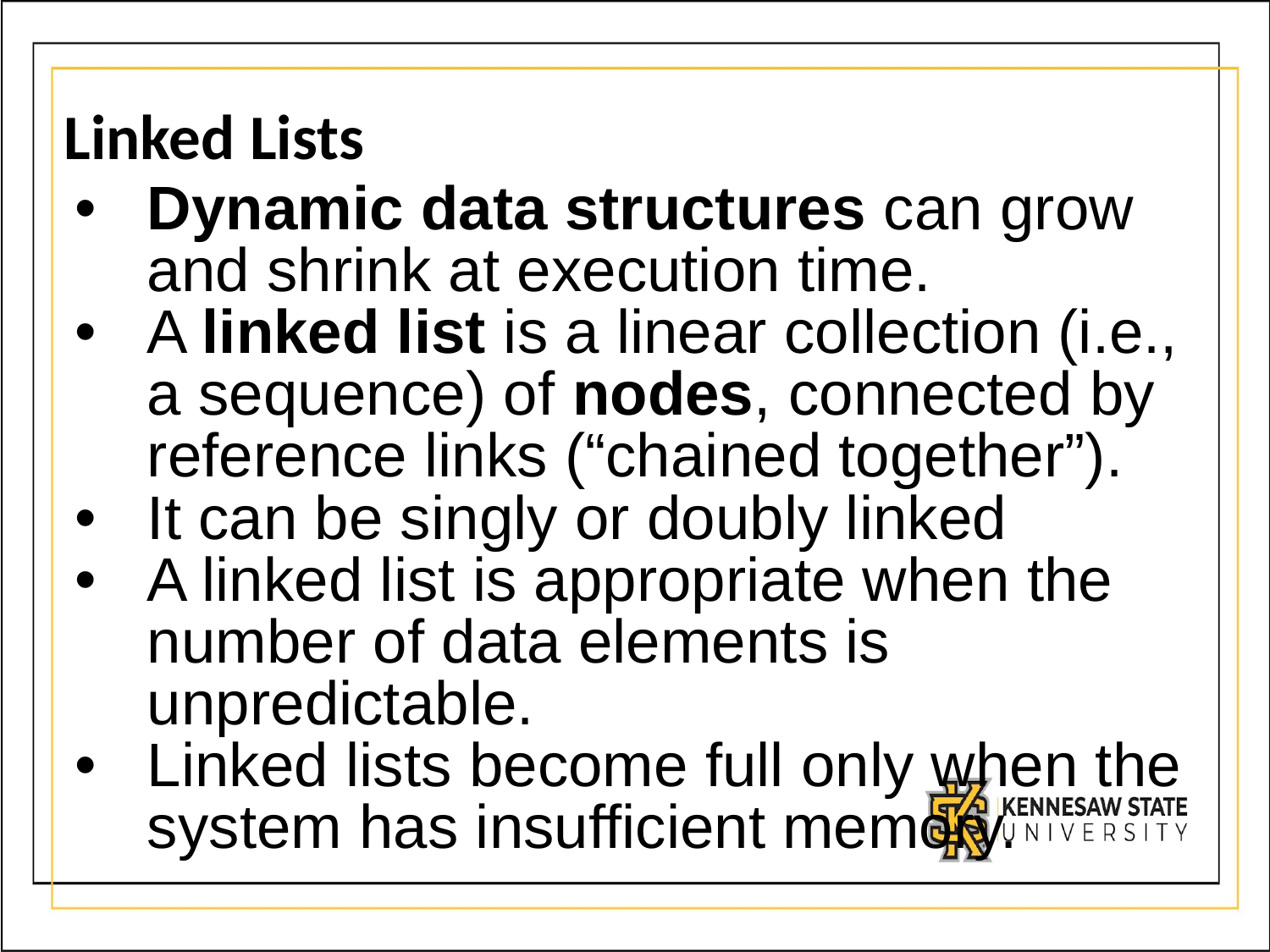

# Linked Lists
Dynamic data structures can grow and shrink at execution time.
A linked list is a linear collection (i.e., a sequence) of nodes, connected by reference links (“chained together”).
It can be singly or doubly linked
A linked list is appropriate when the number of data elements is unpredictable.
Linked lists become full only when the system has insufficient memory.